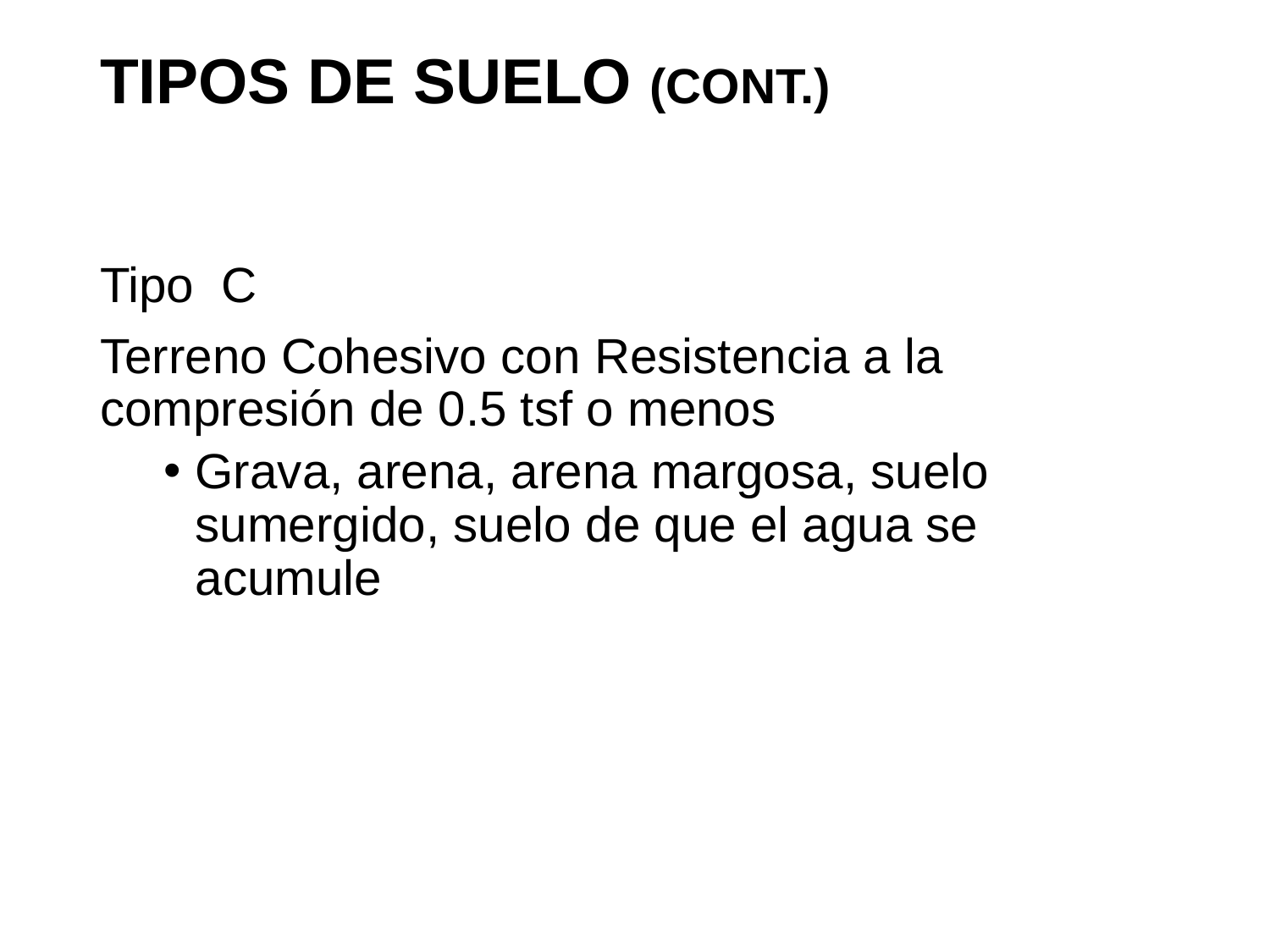

# Tipos de suelo (cont.)
Tipo  C
Terreno Cohesivo con Resistencia a la compresión de 0.5 tsf o menos
Grava, arena, arena margosa, suelo sumergido, suelo de que el agua se acumule
102